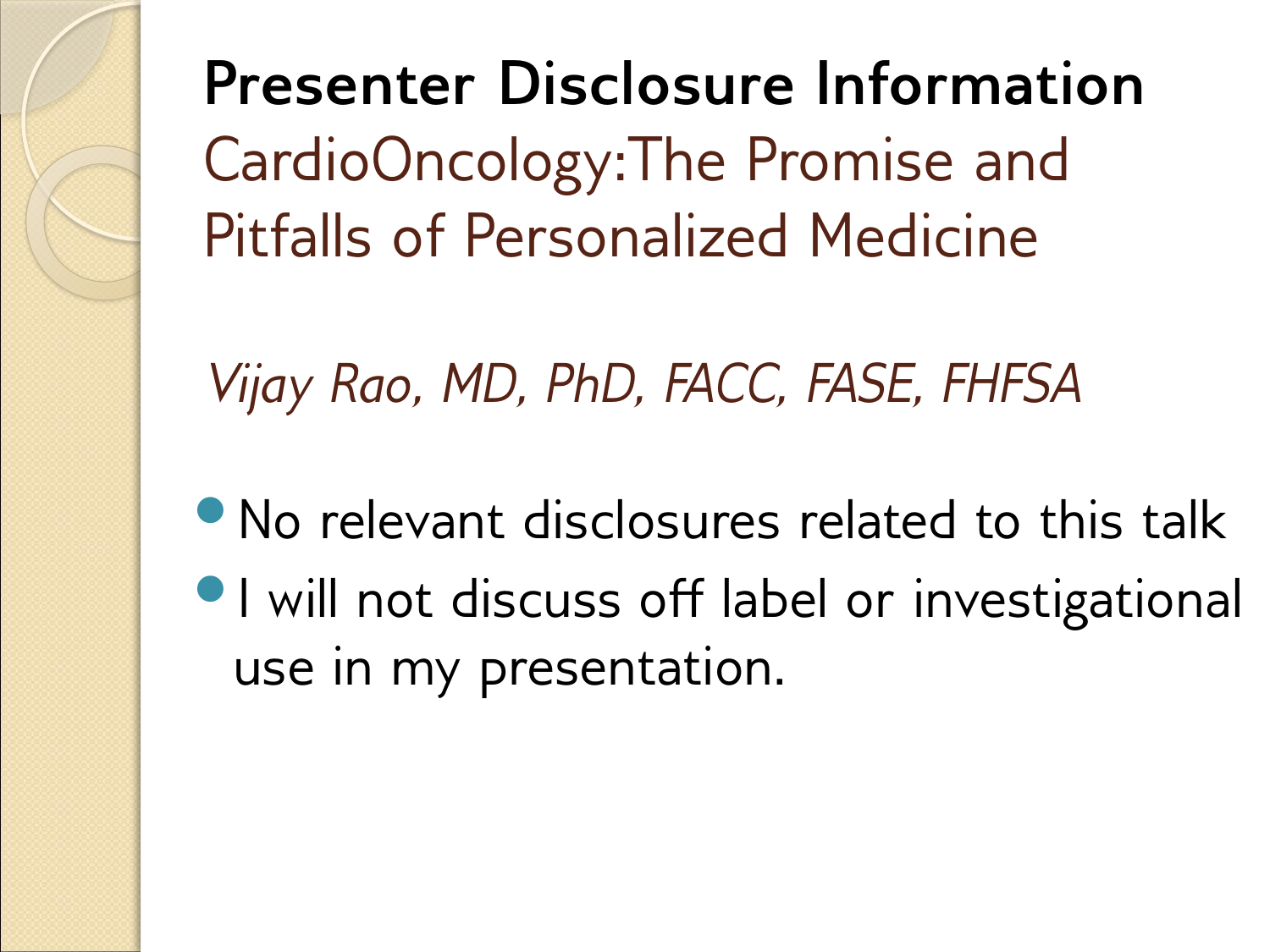

# Presenter Disclosure Information CardioOncology:The Promise and Pitfalls of Personalized Medicine Vijay Rao, MD, PhD, FACC, FASE, FHFSA
No relevant disclosures related to this talk
I will not discuss off label or investigational use in my presentation.